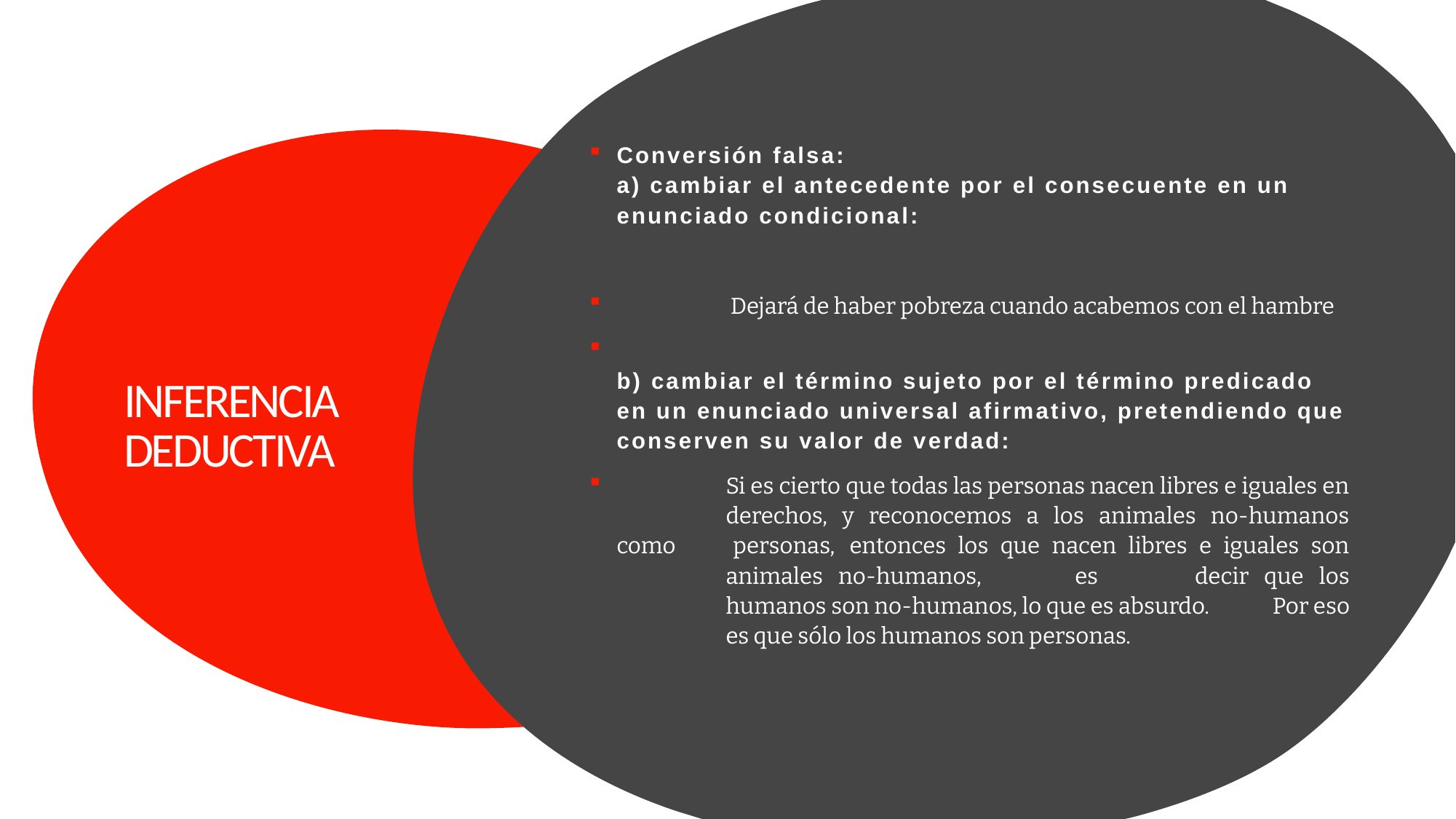

Conversión falsa:
a) cambiar el antecedente por el consecuente en un enunciado condicional:

	 Dejará de haber pobreza cuando acabemos con el hambre
b) cambiar el término sujeto por el término predicado en un enunciado universal afirmativo, pretendiendo que conserven su valor de verdad:
	Si es cierto que todas las personas nacen libres e iguales en 	derechos, y reconocemos a los animales no-humanos como 	personas, 	entonces los que nacen libres e iguales son 	animales no-humanos, 	es 	decir que los 	humanos son no-humanos, lo que es absurdo. 	Por eso 	es que sólo los humanos son personas.

# INFERENCIA DEDUCTIVA